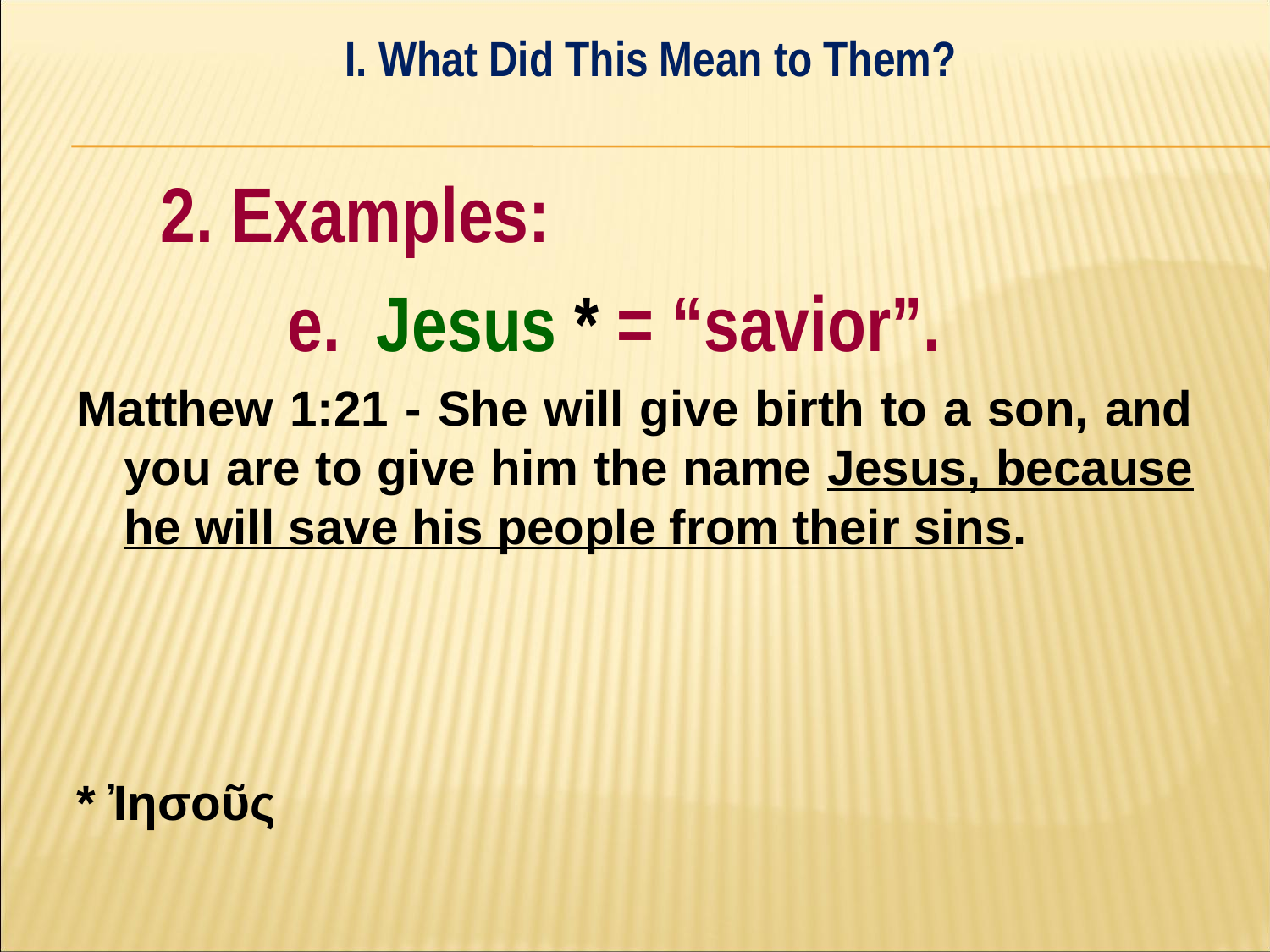

I. What Did This Mean to Them?
#
	2. Examples:
		e.  Jesus * = “savior”.
Matthew 1:21 - She will give birth to a son, and you are to give him the name Jesus, because he will save his people from their sins.

* Ἰησοῦς